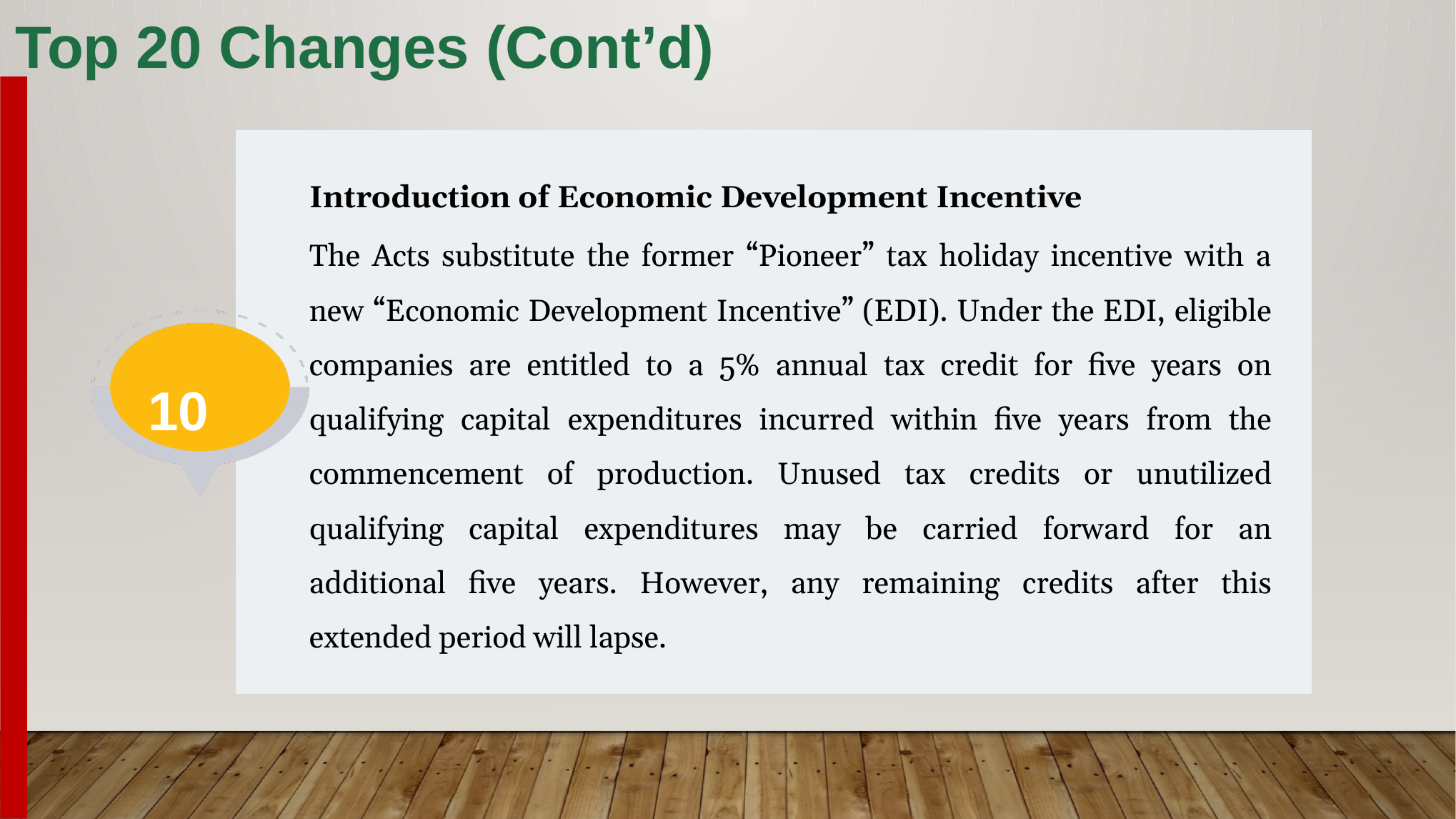

Top 20 Changes (Cont’d)

Introduction of Economic Development Incentive
The Acts substitute the former “Pioneer” tax holiday incentive with a new “Economic Development Incentive” (EDI). Under the EDI, eligible companies are entitled to a 5% annual tax credit for five years on qualifying capital expenditures incurred within five years from the commencement of production. Unused tax credits or unutilized qualifying capital expenditures may be carried forward for an additional five years. However, any remaining credits after this extended period will lapse.

10